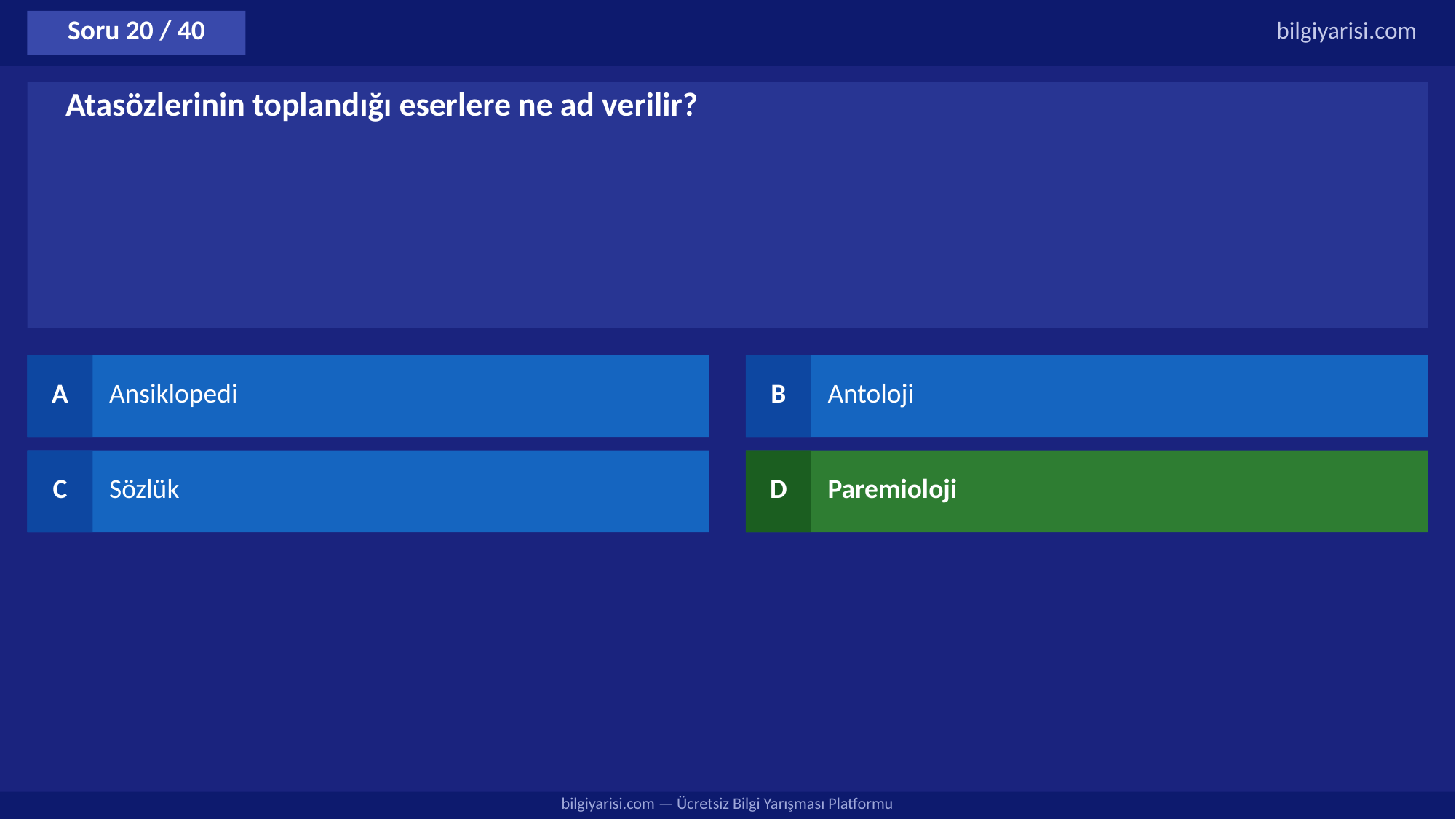

Soru 20 / 40
bilgiyarisi.com

Atasözlerinin toplandığı eserlere ne ad verilir?

A
Ansiklopedi

B
Antoloji

C
Sözlük

D
Paremioloji
bilgiyarisi.com — Ücretsiz Bilgi Yarışması Platformu